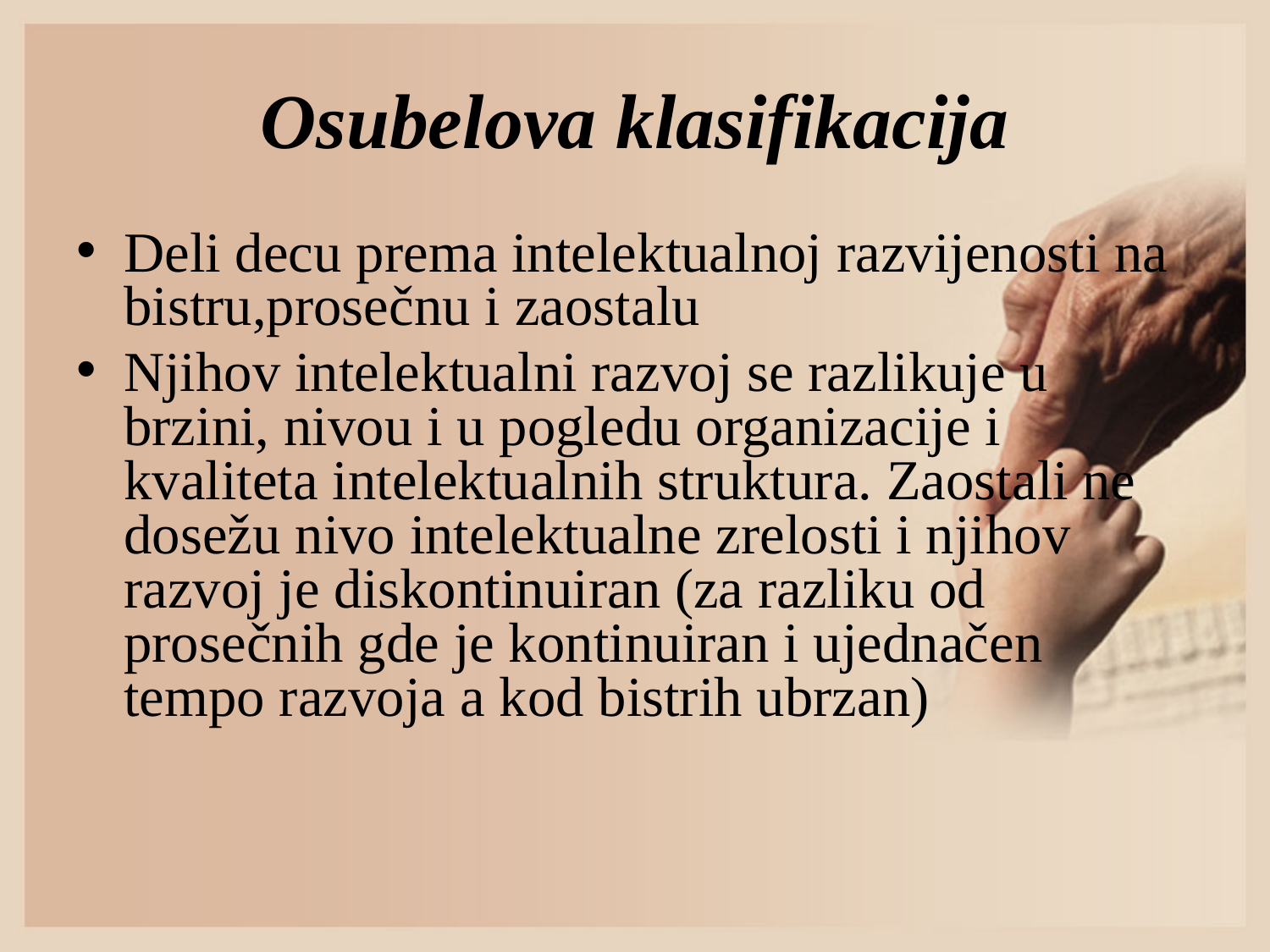

# Osubelova klasifikacija
Deli decu prema intelektualnoj razvijenosti na bistru,prosečnu i zaostalu
Njihov intelektualni razvoj se razlikuje u brzini, nivou i u pogledu organizacije i kvaliteta intelektualnih struktura. Zaostali ne dosežu nivo intelektualne zrelosti i njihov razvoj je diskontinuiran (za razliku od prosečnih gde je kontinuiran i ujednačen tempo razvoja a kod bistrih ubrzan)